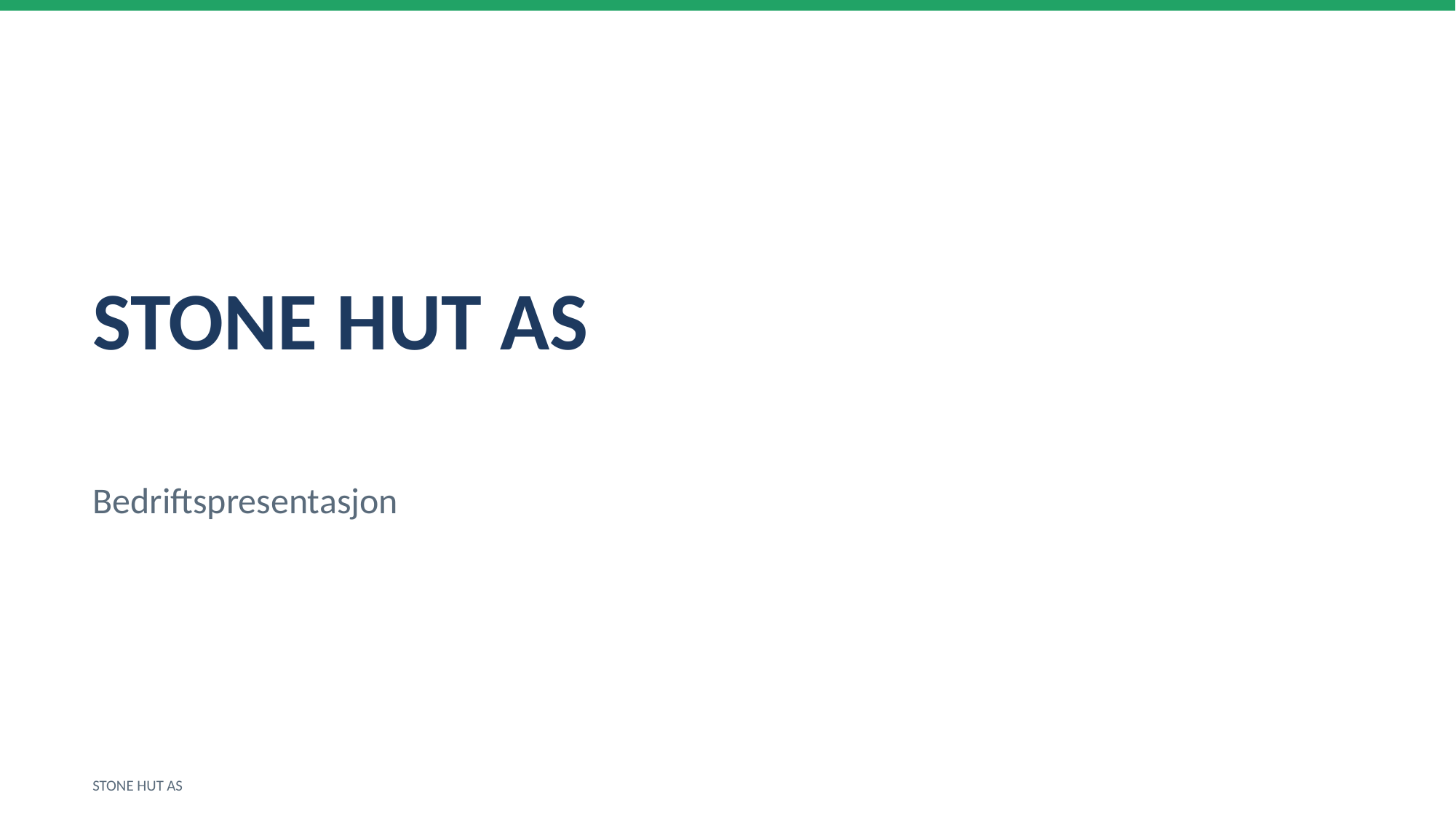

STONE HUT AS
Bedriftspresentasjon
STONE HUT AS